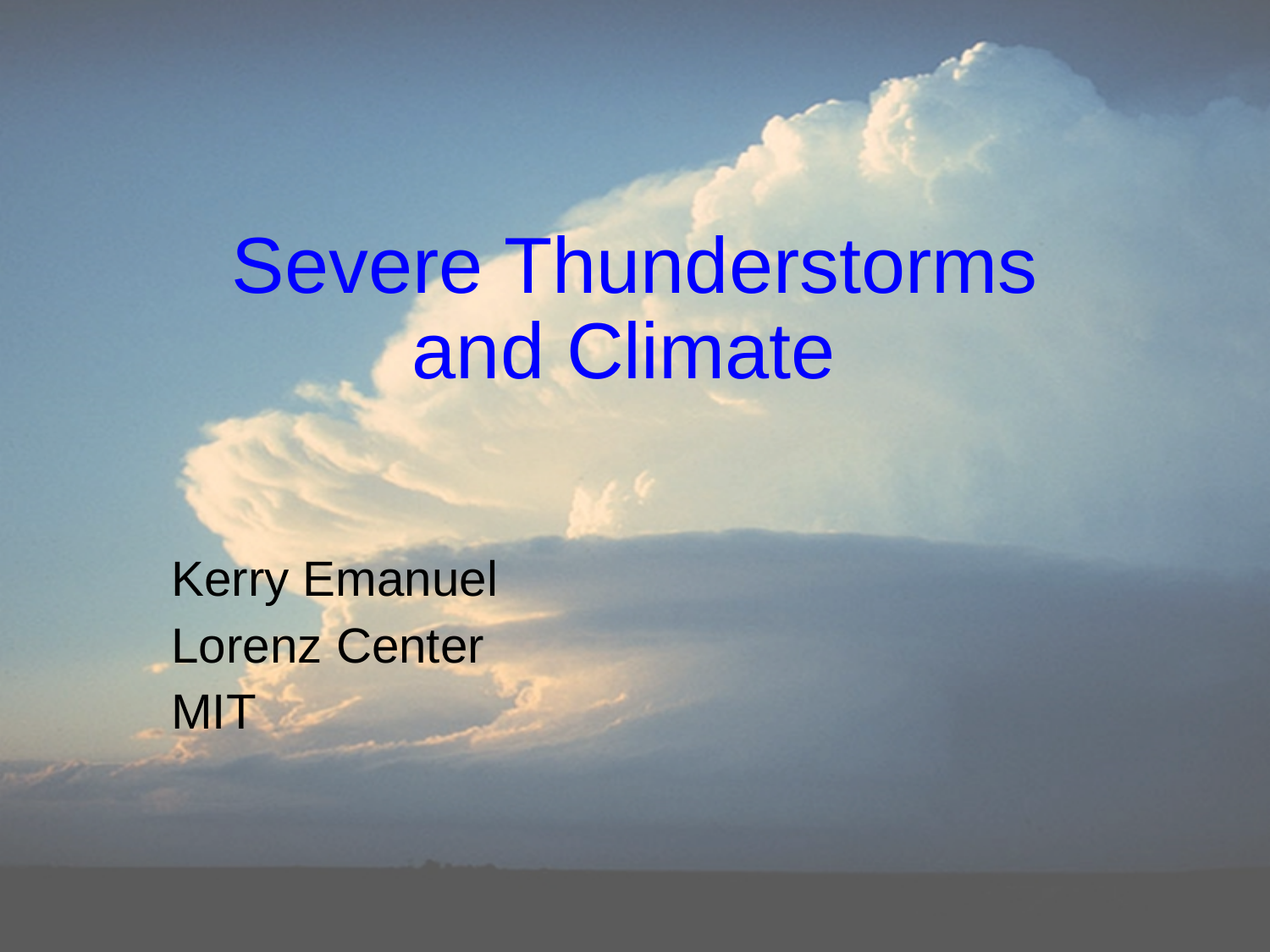

# Severe Thunderstorms and Climate

Kerry Emanuel
Lorenz Center
MIT